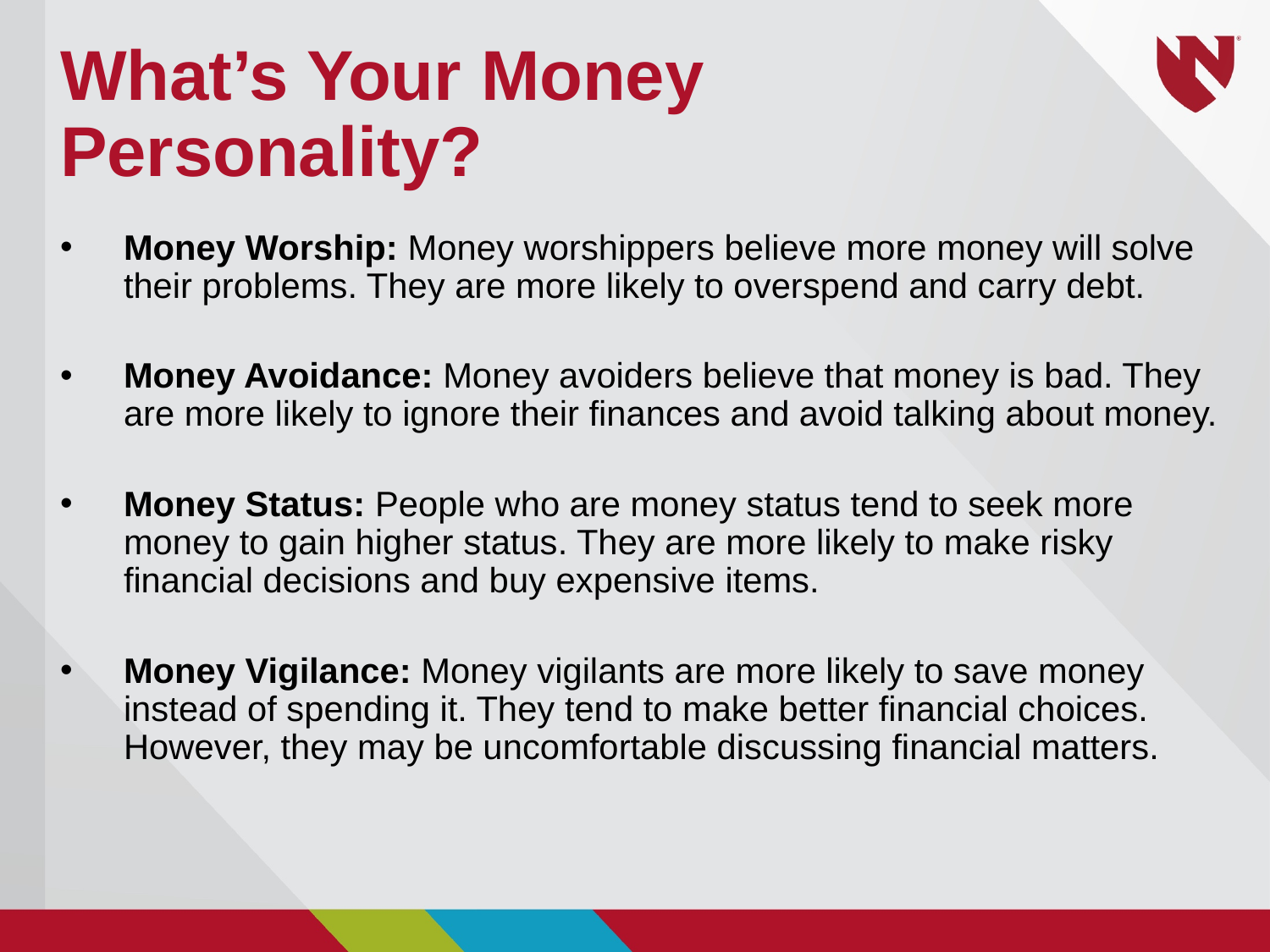

# What’s Your Money Personality?
Money Worship: Money worshippers believe more money will solve their problems. They are more likely to overspend and carry debt.

Money Avoidance: Money avoiders believe that money is bad. They are more likely to ignore their finances and avoid talking about money.

Money Status: People who are money status tend to seek more money to gain higher status. They are more likely to make risky financial decisions and buy expensive items.

Money Vigilance: Money vigilants are more likely to save money instead of spending it. They tend to make better financial choices. However, they may be uncomfortable discussing financial matters.